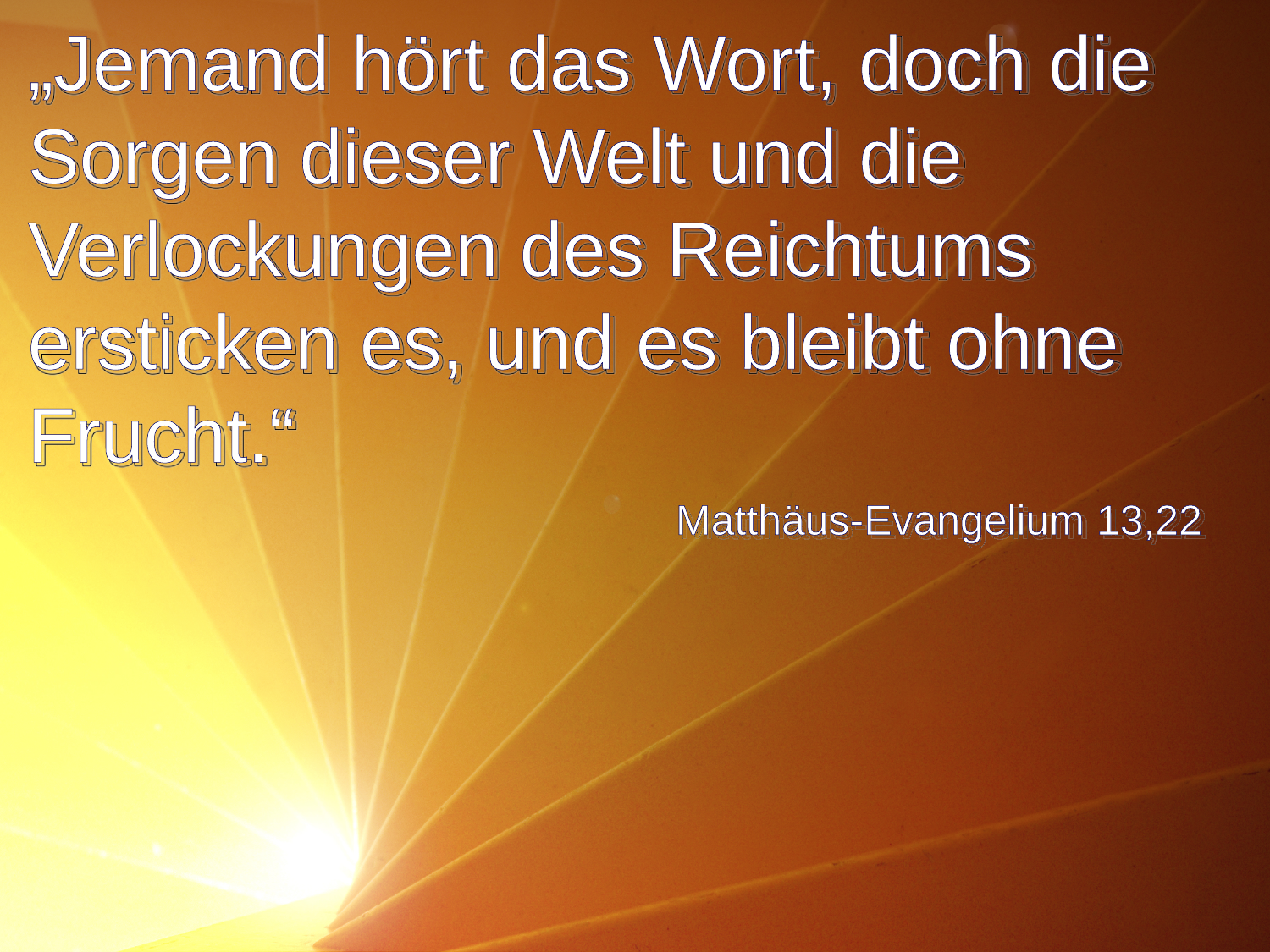

# „Jemand hört das Wort, doch die Sorgen dieser Welt und die Verlockungen des Reichtums ersticken es, und es bleibt ohne Frucht.“
Matthäus-Evangelium 13,22